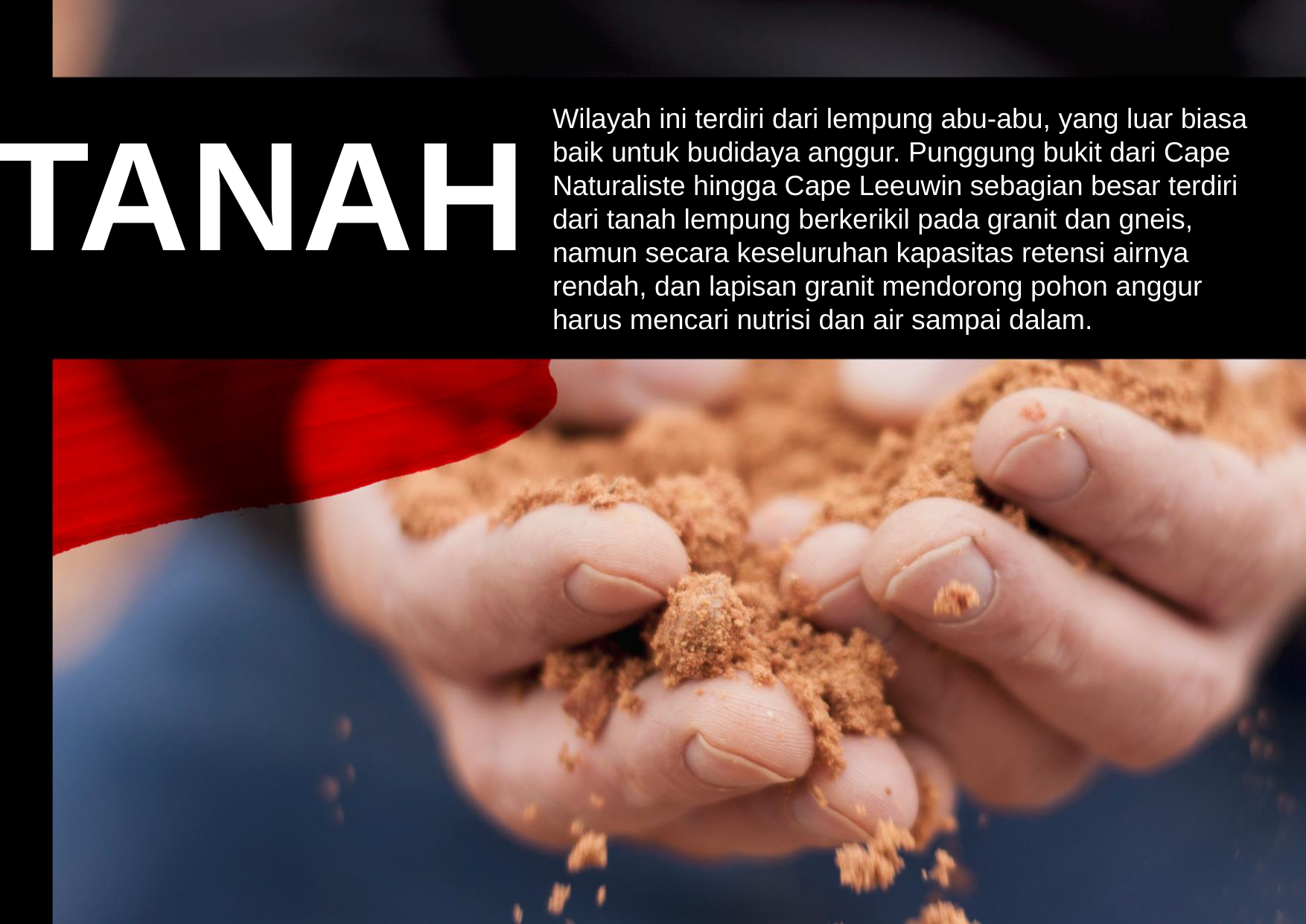

TANAH
Wilayah ini terdiri dari lempung abu-abu, yang luar biasa baik untuk budidaya anggur. Punggung bukit dari Cape Naturaliste hingga Cape Leeuwin sebagian besar terdiri dari tanah lempung berkerikil pada granit dan gneis, namun secara keseluruhan kapasitas retensi airnya rendah, dan lapisan granit mendorong pohon anggur harus mencari nutrisi dan air sampai dalam.